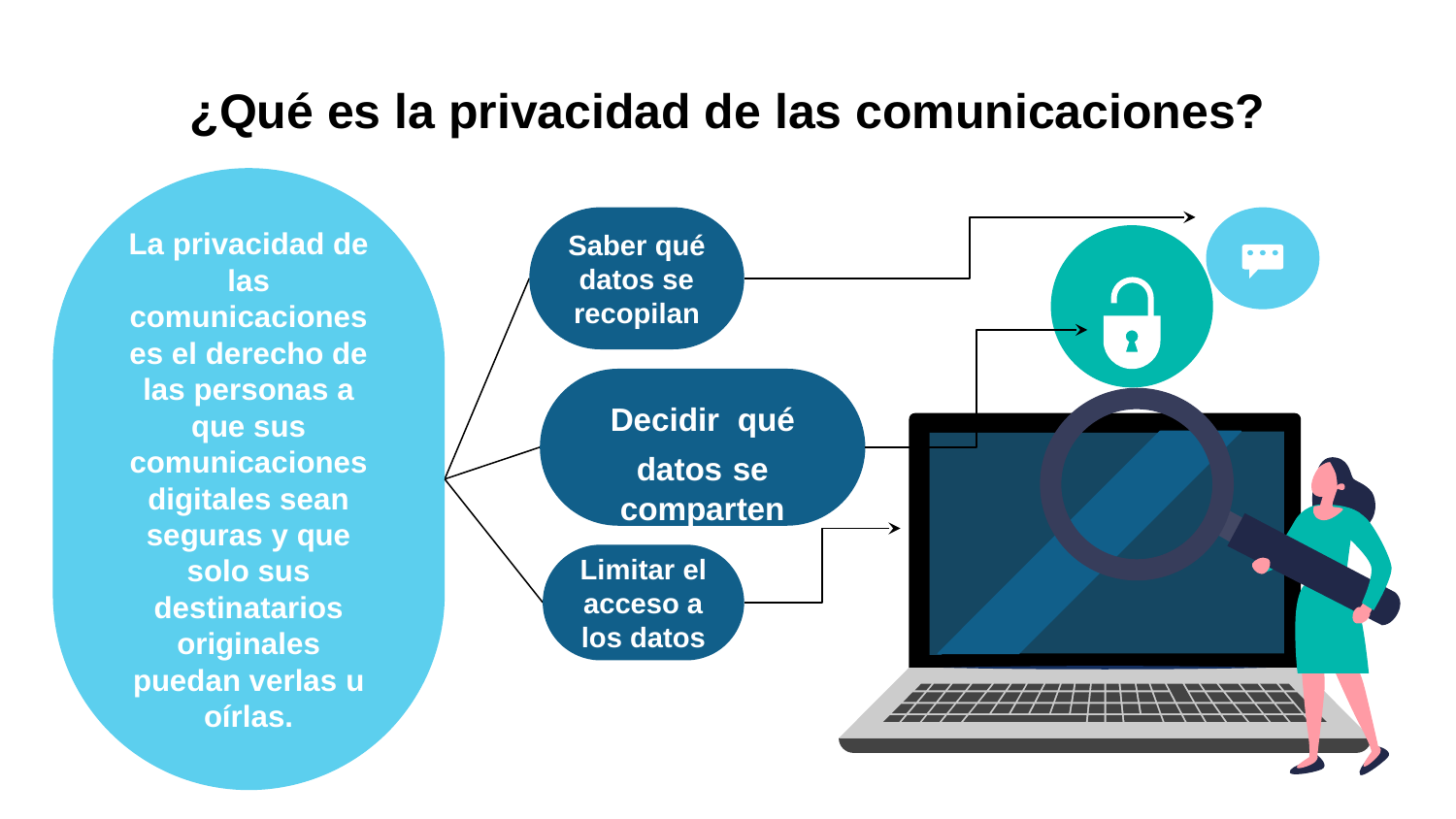

# ¿Qué es la privacidad de las comunicaciones?
La privacidad de las comunicaciones es el derecho de las personas a que sus comunicaciones digitales sean seguras y que solo sus destinatarios originales puedan verlas u oírlas.
Saber qué datos se recopilan

Decidir qué datos se comparten

Limitar el acceso a los datos